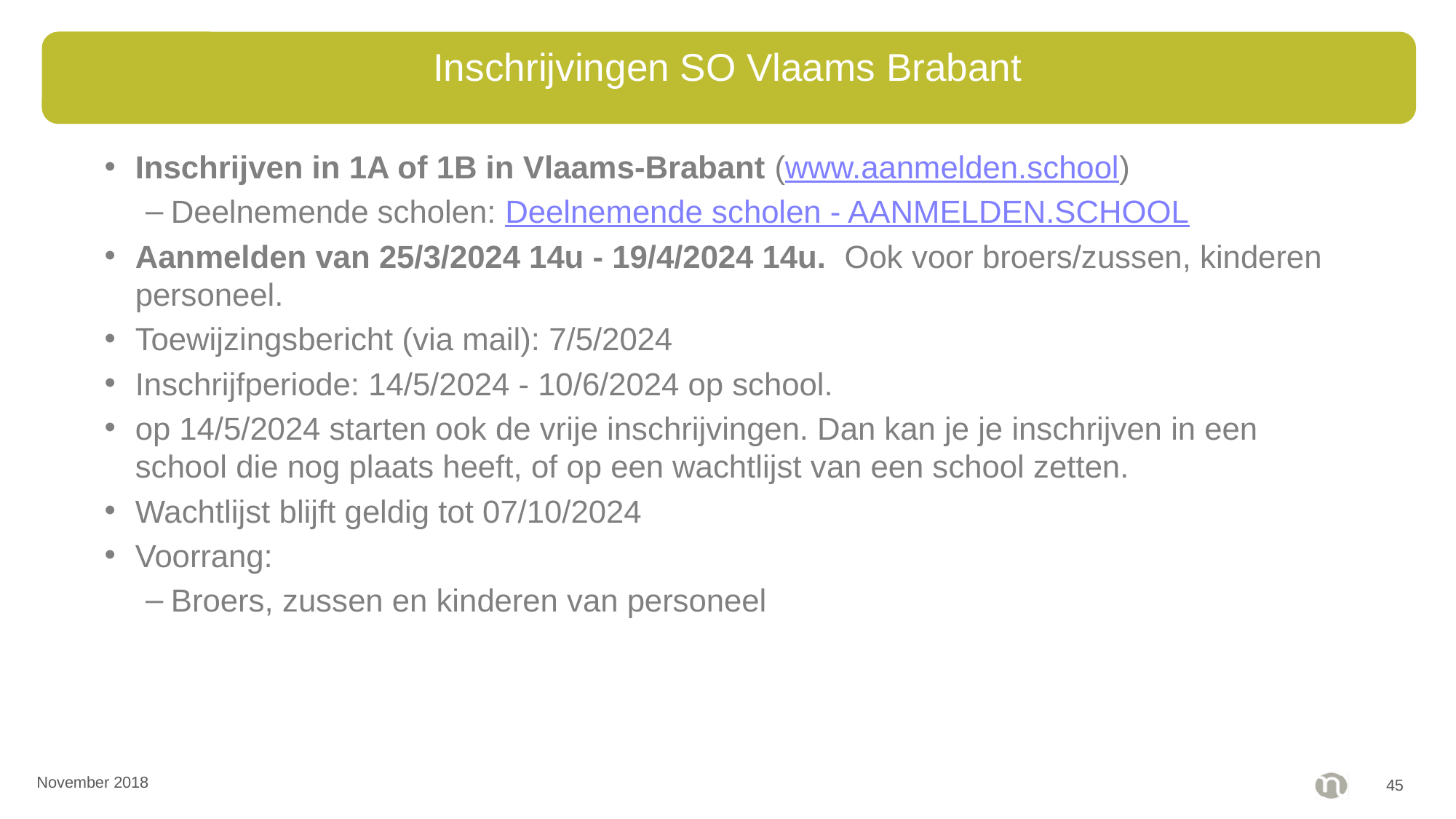

# Inschrijvingen SO Vlaams Brabant
Inschrijven in 1A of 1B in Vlaams-Brabant (www.aanmelden.school)
Deelnemende scholen: Deelnemende scholen - AANMELDEN.SCHOOL
Aanmelden van 25/3/2024 14u - 19/4/2024 14u.  Ook voor broers/zussen, kinderen personeel.
Toewijzingsbericht (via mail): 7/5/2024
Inschrijfperiode: 14/5/2024 - 10/6/2024 op school.
op 14/5/2024 starten ook de vrije inschrijvingen. Dan kan je je inschrijven in een school die nog plaats heeft, of op een wachtlijst van een school zetten.
Wachtlijst blijft geldig tot 07/10/2024
Voorrang:
Broers, zussen en kinderen van personeel

November 2018
45